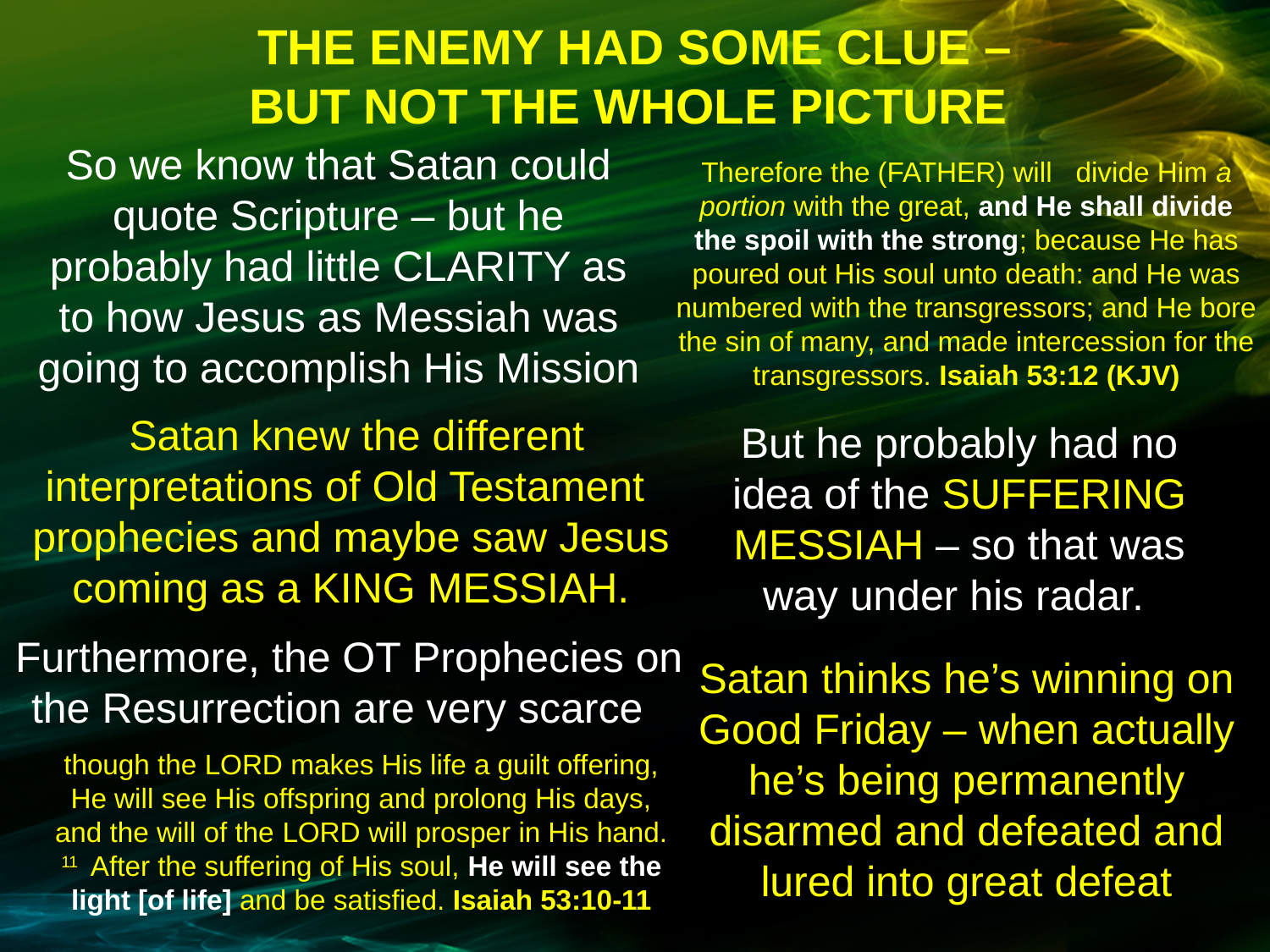

THE ENEMY HAD SOME CLUE –
BUT NOT THE WHOLE PICTURE
So we know that Satan could quote Scripture – but he probably had little CLARITY as to how Jesus as Messiah was going to accomplish His Mission
Therefore the (FATHER) will   divide Him a portion with the great, and He shall divide the spoil with the strong; because He has poured out His soul unto death: and He was numbered with the transgressors; and He bore the sin of many, and made intercession for the transgressors. Isaiah 53:12 (KJV)
 Satan knew the different interpretations of Old Testament  prophecies and maybe saw Jesus coming as a KING MESSIAH.
But he probably had no idea of the SUFFERING MESSIAH – so that was way under his radar.
Furthermore, the OT Prophecies on the Resurrection are very scarce
Satan thinks he’s winning on Good Friday – when actually he’s being permanently disarmed and defeated and lured into great defeat
though the LORD makes His life a guilt offering, He will see His offspring and prolong His days, and the will of the LORD will prosper in His hand. 11  After the suffering of His soul, He will see the light [of life] and be satisfied. Isaiah 53:10-11